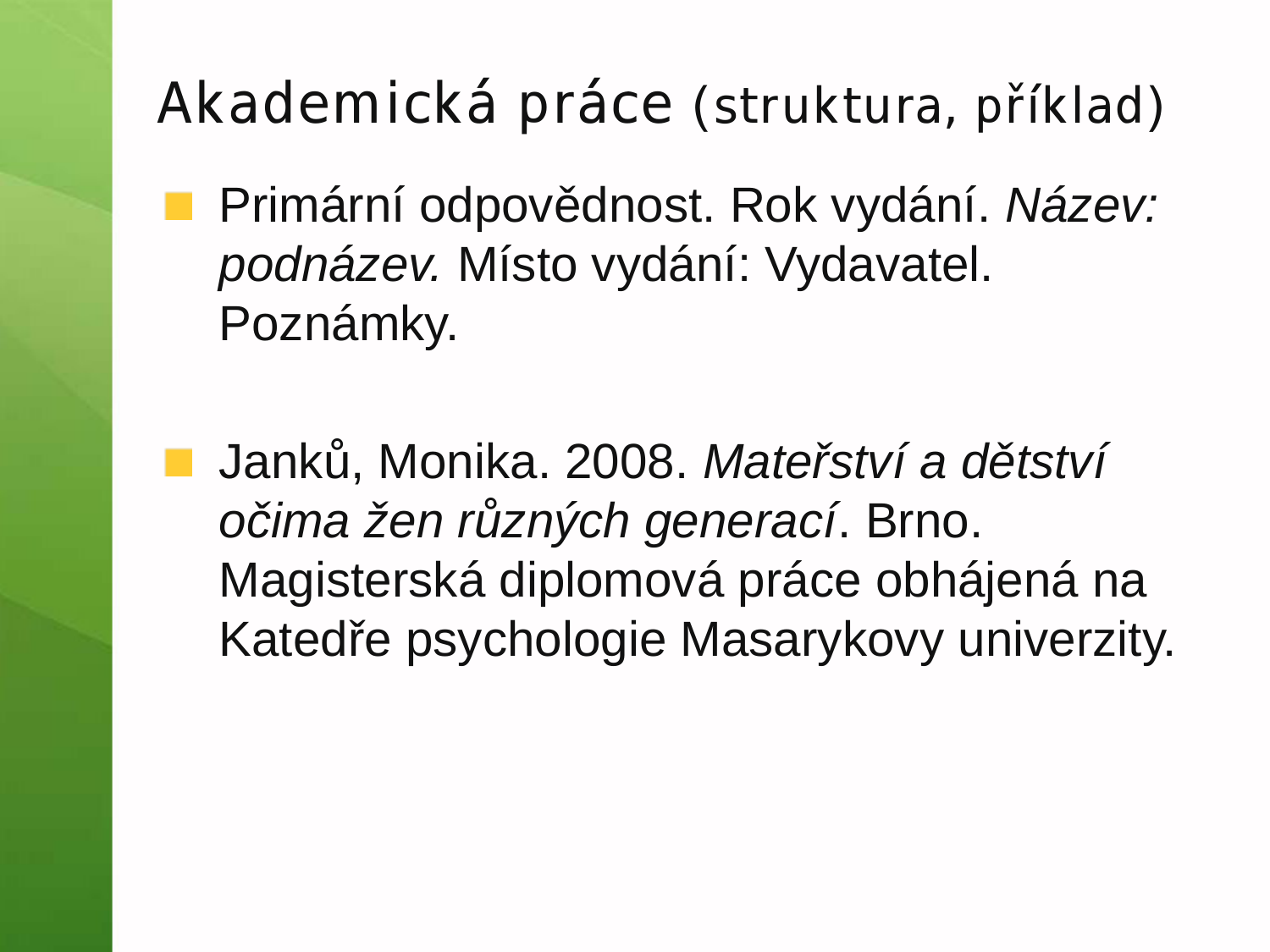

# Akademická práce (struktura, příklad)
Primární odpovědnost. Rok vydání. Název: podnázev. Místo vydání: Vydavatel. Poznámky.

Janků, Monika. 2008. Mateřství a dětství očima žen různých generací. Brno. Magisterská diplomová práce obhájená na Katedře psychologie Masarykovy univerzity.